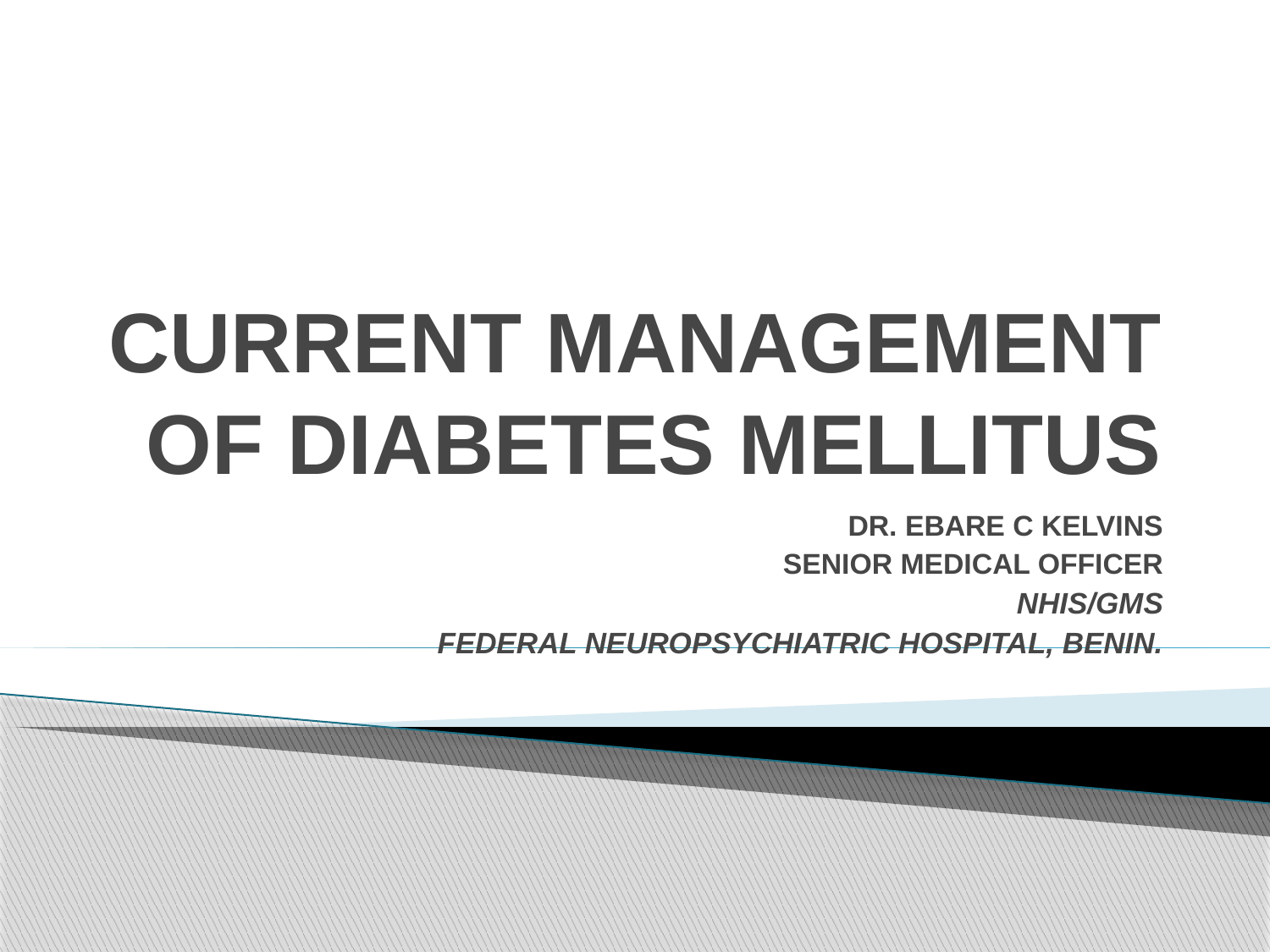

# CURRENT MANAGEMENT OF DIABETES MELLITUS
DR. EBARE C KELVINS
SENIOR MEDICAL OFFICER
NHIS/GMS
FEDERAL NEUROPSYCHIATRIC HOSPITAL, BENIN.